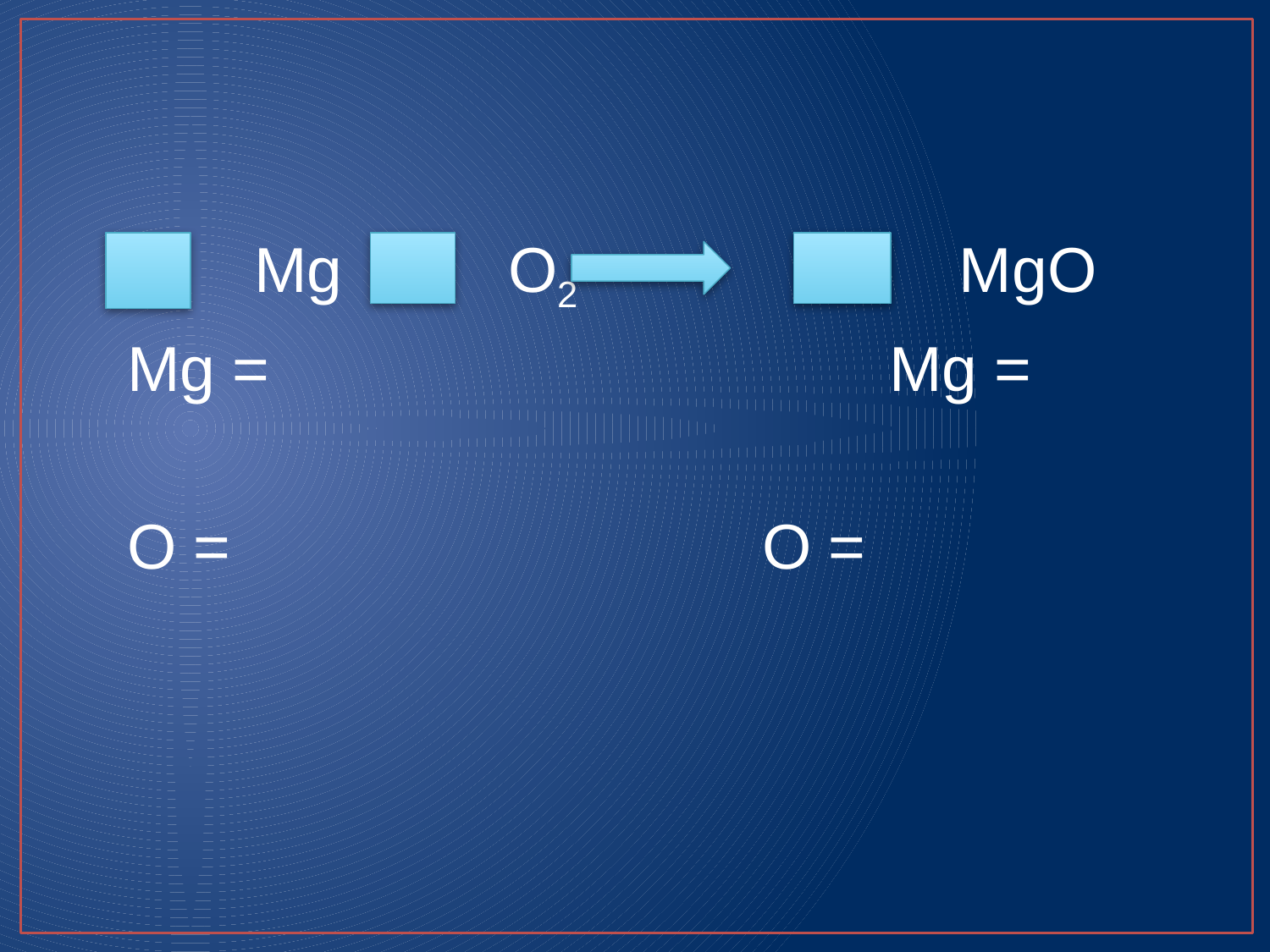

#
	Mg  + 	O2            	    MgO
Mg =					Mg =

O =					O =